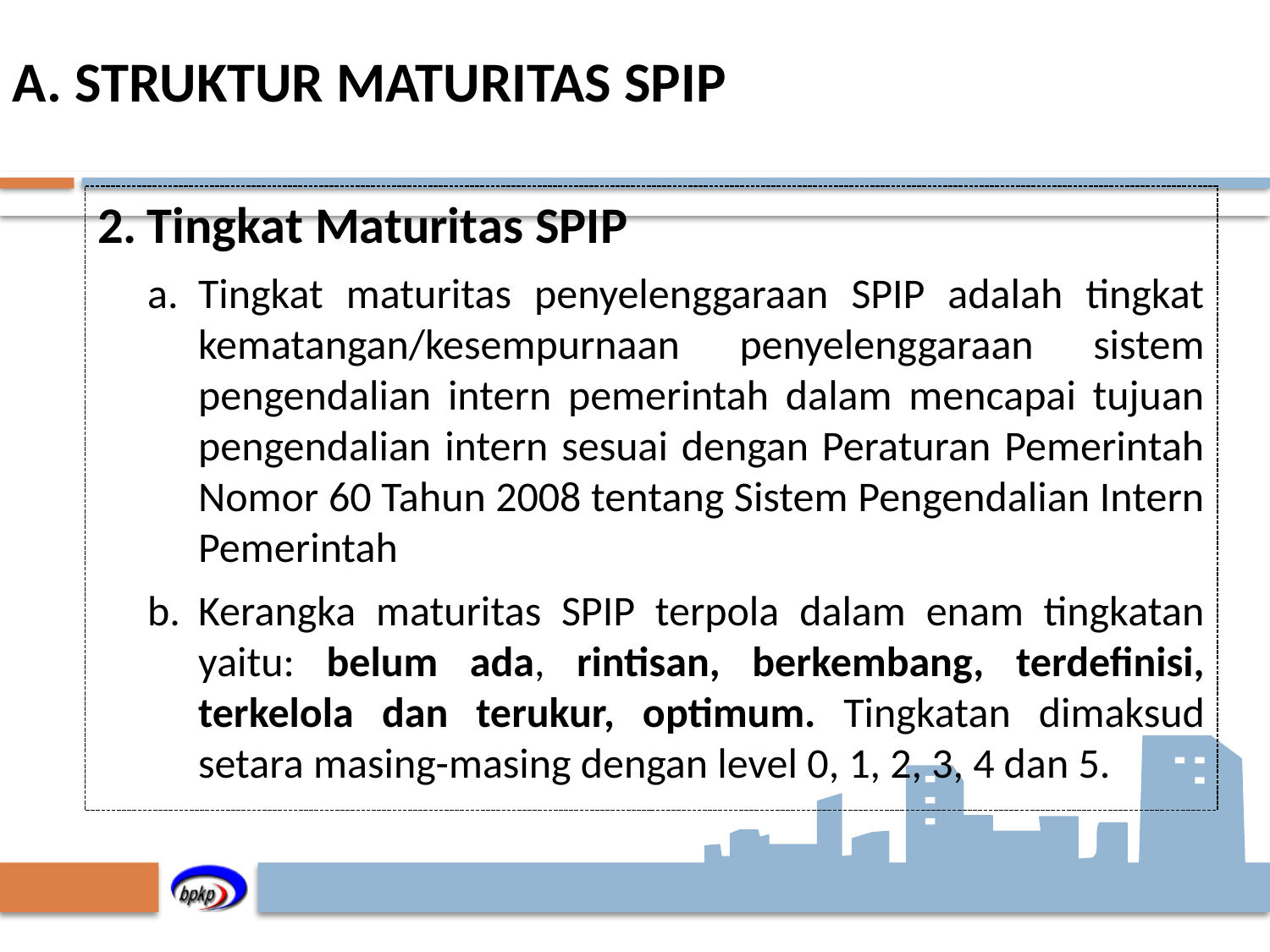

A. STRUKTUR MATURITAS SPIP

Tingkat Maturitas SPIP
Tingkat maturitas penyelenggaraan SPIP adalah tingkat kematangan/kesempurnaan penyelenggaraan sistem pengendalian intern pemerintah dalam mencapai tujuan pengendalian intern sesuai dengan Peraturan Pemerintah Nomor 60 Tahun 2008 tentang Sistem Pengendalian Intern Pemerintah
Kerangka maturitas SPIP terpola dalam enam tingkatan yaitu: belum ada, rintisan, berkembang, terdefinisi, terkelola dan terukur, optimum. Tingkatan dimaksud setara masing-masing dengan level 0, 1, 2, 3, 4 dan 5.